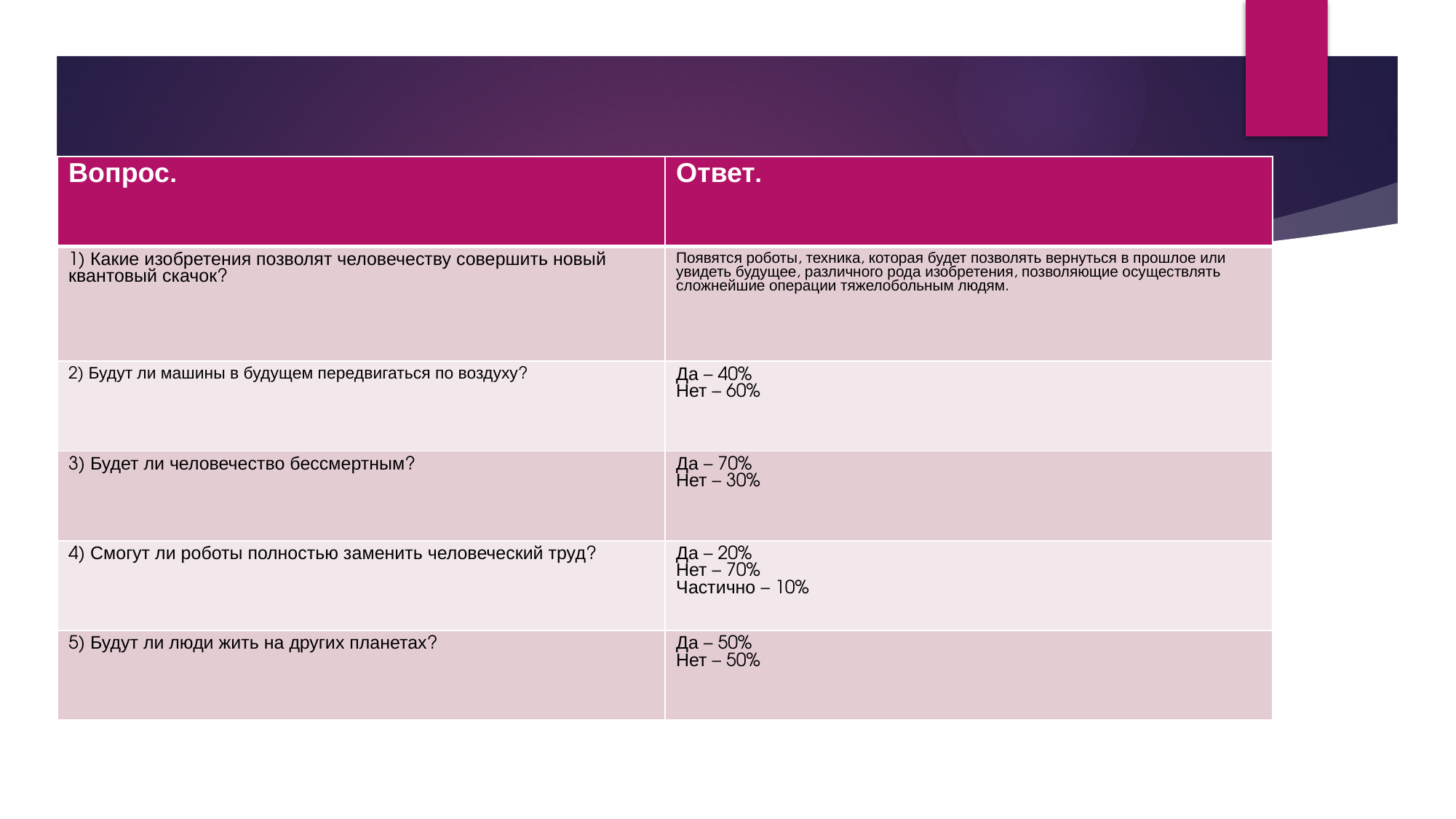

| Вопрос. | Ответ. |
| --- | --- |
| 1) Какие изобретения позволят человечеству совершить новый квантовый скачок? | Появятся роботы, техника, которая будет позволять вернуться в прошлое или увидеть будущее, различного рода изобретения, позволяющие осуществлять сложнейшие операции тяжелобольным людям. |
| 2) Будут ли машины в будущем передвигаться по воздуху? | Да – 40% Нет – 60% |
| 3) Будет ли человечество бессмертным? | Да – 70% Нет – 30% |
| 4) Смогут ли роботы полностью заменить человеческий труд? | Да – 20% Нет – 70% Частично – 10% |
| 5) Будут ли люди жить на других планетах? | Да – 50% Нет – 50% |